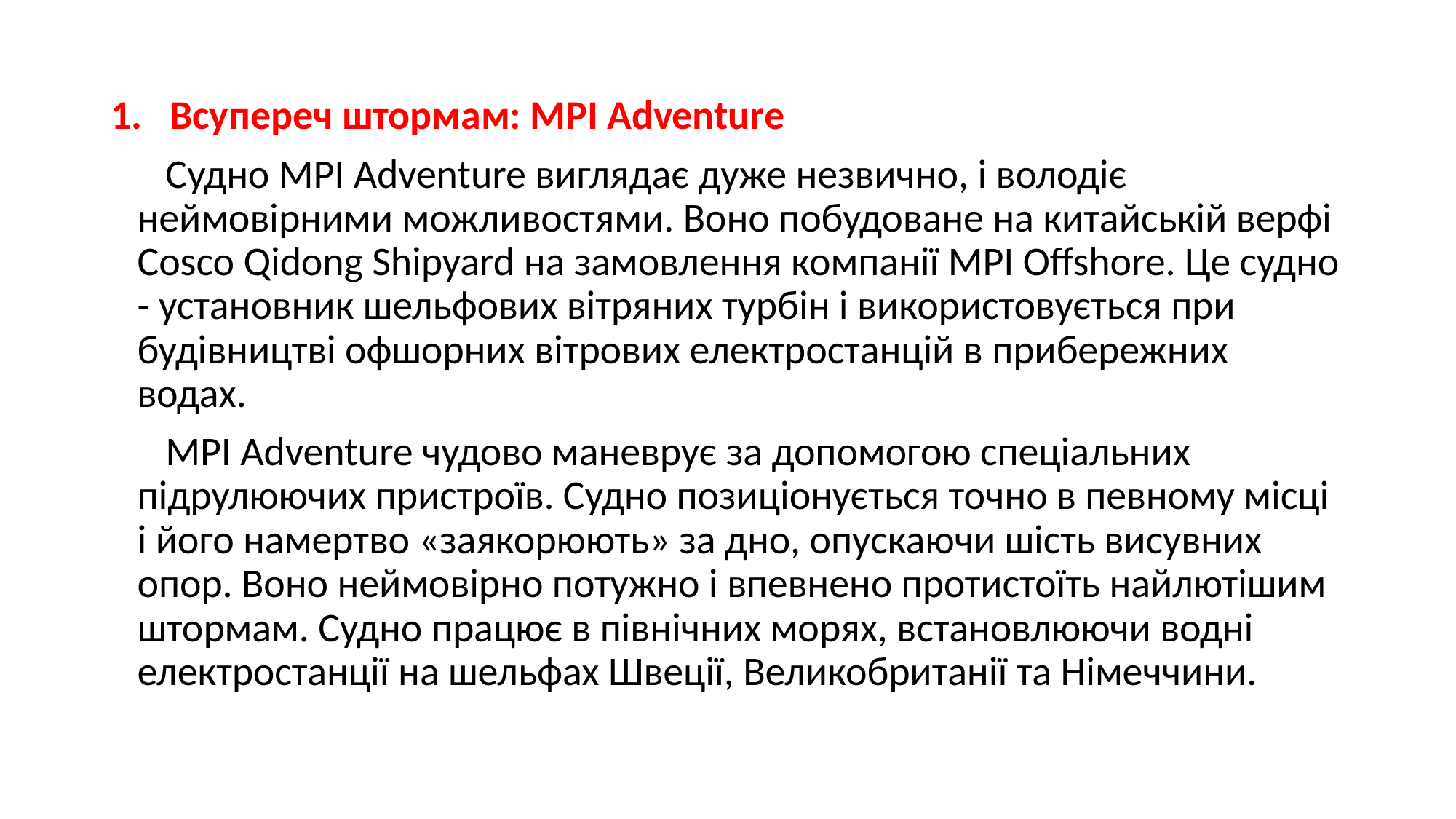

Всупереч штормам: MPI Adventure
      Судно MPI Adventure виглядає дуже незвично, і володіє неймовірними можливостями. Воно побудоване на китайській верфі Cosco Qidong Shipyard на замовлення компанії MPI Offshore. Це судно - установник шельфових вітряних турбін і використовується при будівництві офшорних вітрових електростанцій в прибережних водах.
      MPI Adventure чудово маневрує за допомогою спеціальних підрулюючих пристроїв. Судно позиціонується точно в певному місці і його намертво «заякорюють» за дно, опускаючи шість висувних опор. Воно неймовірно потужно і впевнено протистоїть найлютішим штормам. Судно працює в північних морях, встановлюючи водні електростанції на шельфах Швеції, Великобританії та Німеччини.